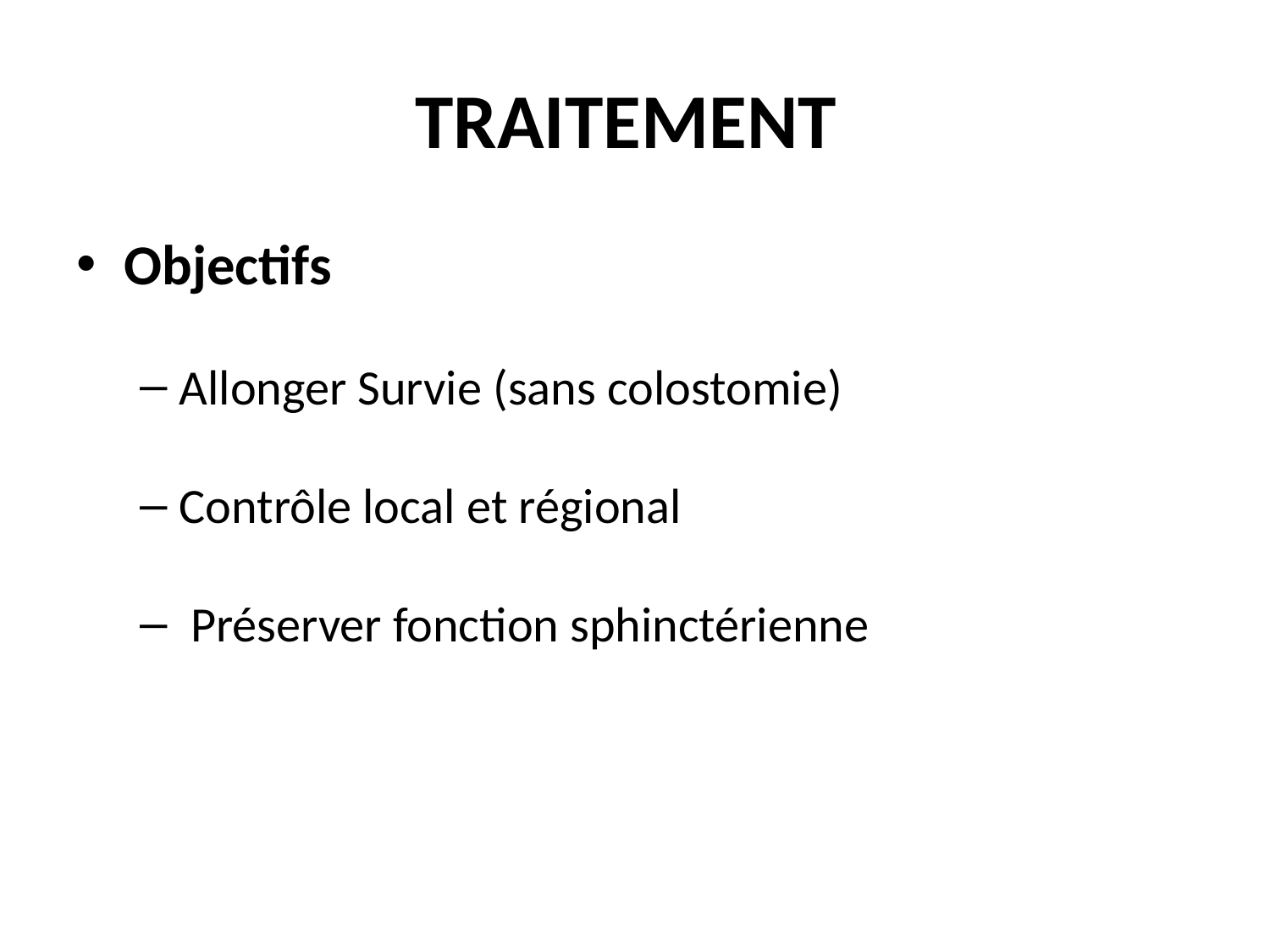

# TRAITEMENT
Objectifs
Allonger Survie (sans colostomie)
Contrôle local et régional
 Préserver fonction sphinctérienne